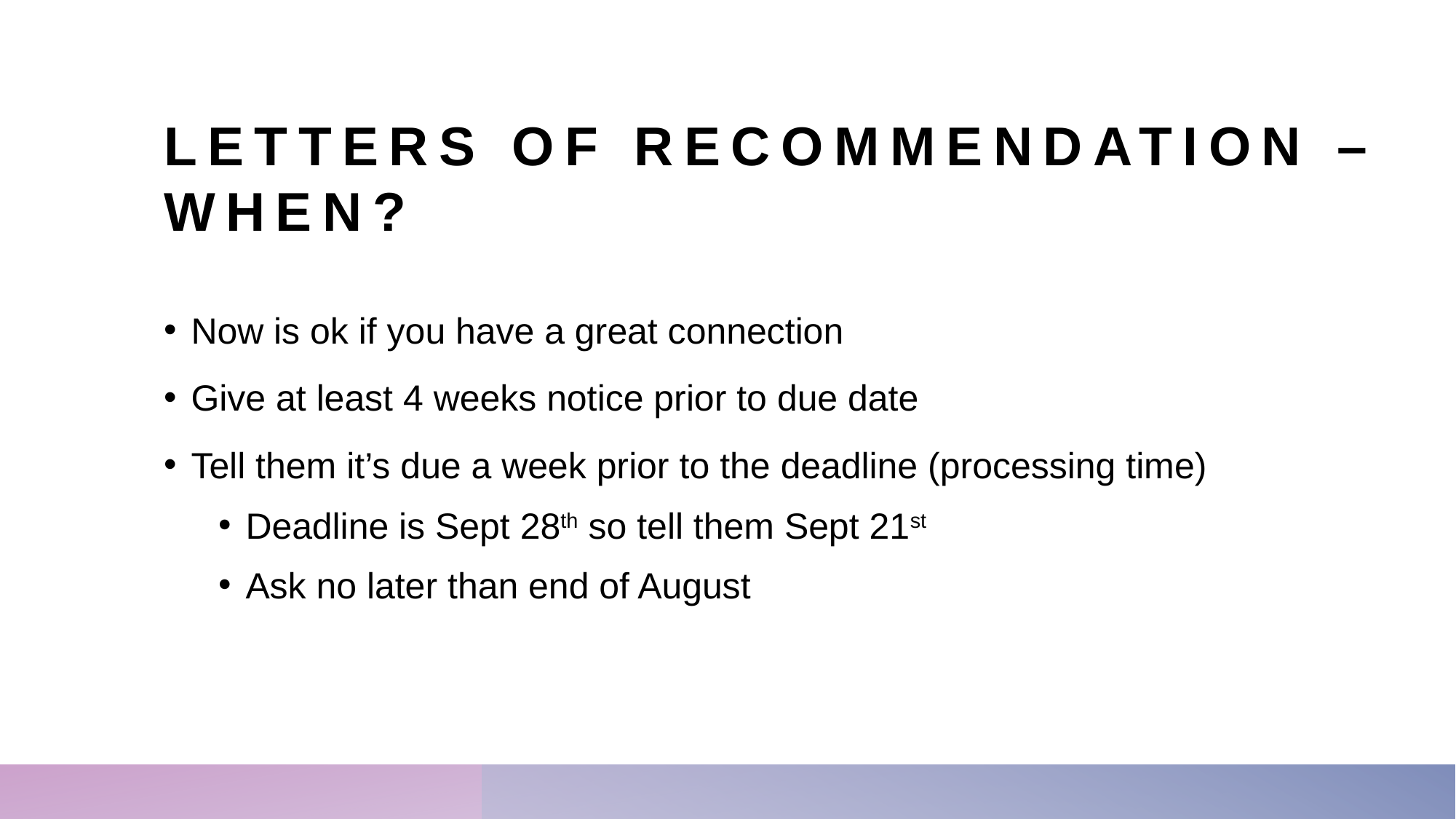

# Letters of recommendation – when?
Now is ok if you have a great connection
Give at least 4 weeks notice prior to due date
Tell them it’s due a week prior to the deadline (processing time)
Deadline is Sept 28th so tell them Sept 21st
Ask no later than end of August